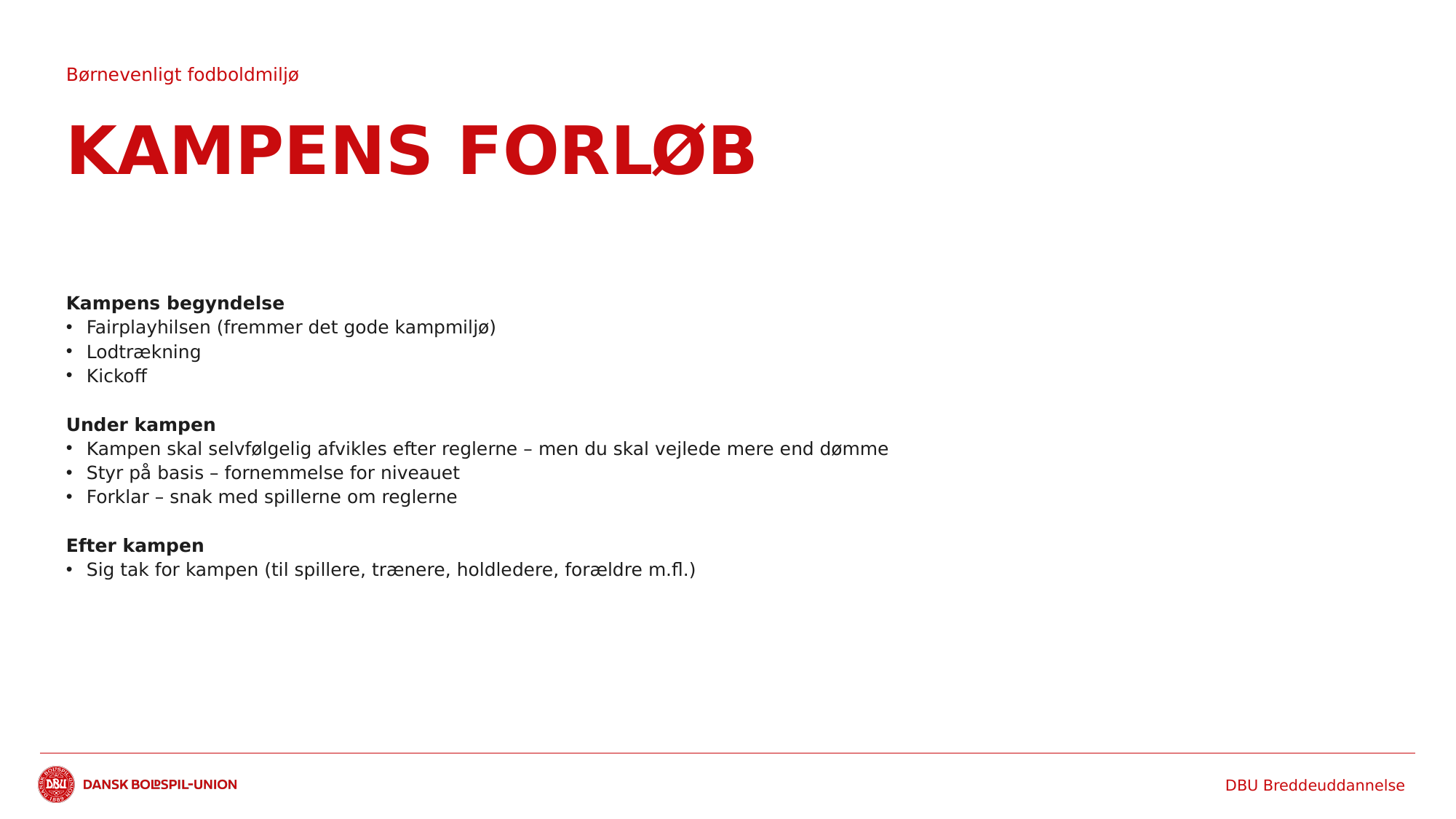

Børnevenligt fodboldmiljø
Kampens forløb

Kampens begyndelse
Fairplayhilsen (fremmer det gode kampmiljø)
Lodtrækning
Kickoff

Under kampen
Kampen skal selvfølgelig afvikles efter reglerne – men du skal vejlede mere end dømme
Styr på basis – fornemmelse for niveauet
Forklar – snak med spillerne om reglerne

Efter kampen
Sig tak for kampen (til spillere, trænere, holdledere, forældre m.fl.)